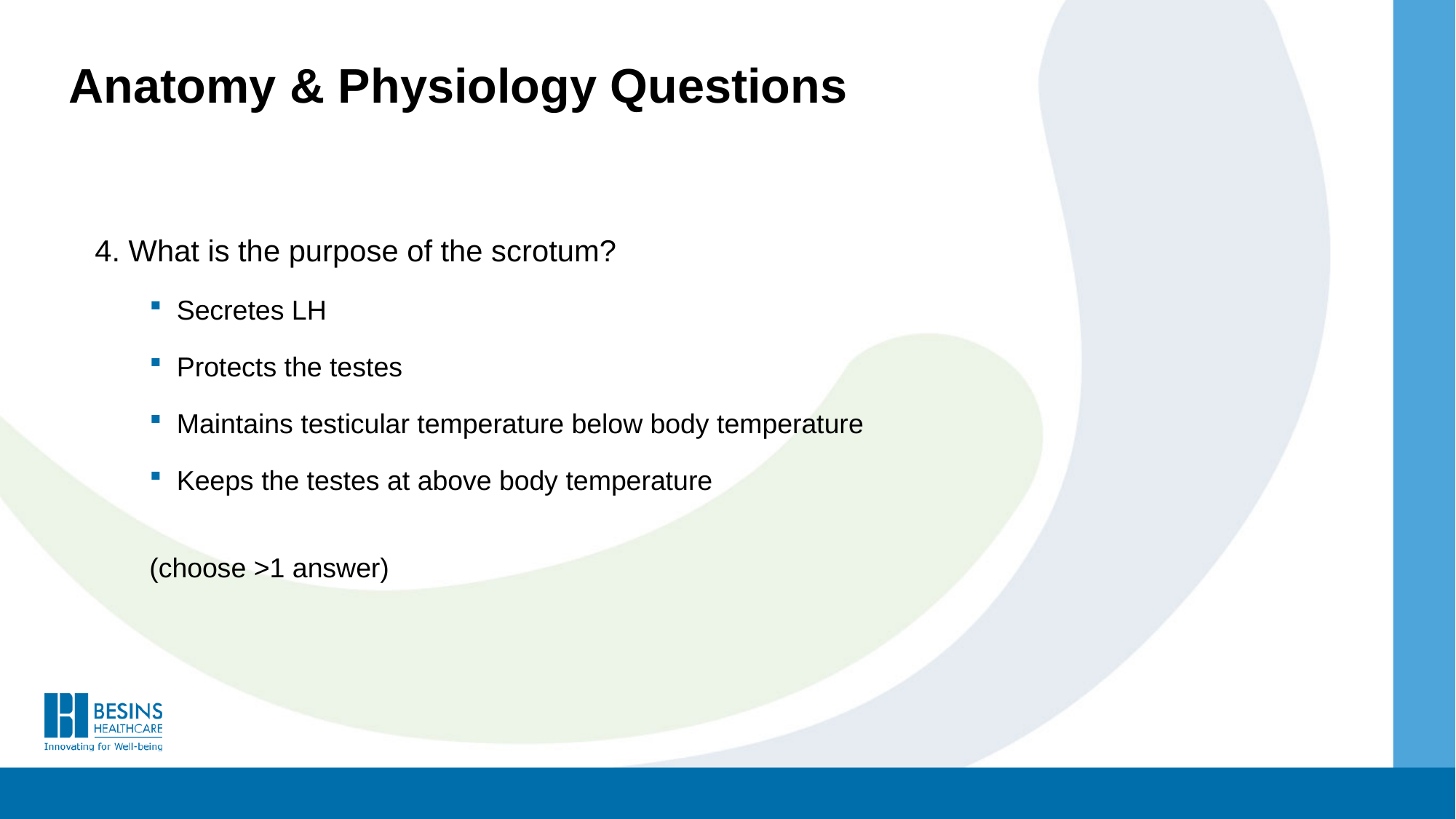

Anatomy & Physiology Questions
4. What is the purpose of the scrotum?
Secretes LH
Protects the testes
Maintains testicular temperature below body temperature
Keeps the testes at above body temperature

(choose >1 answer)